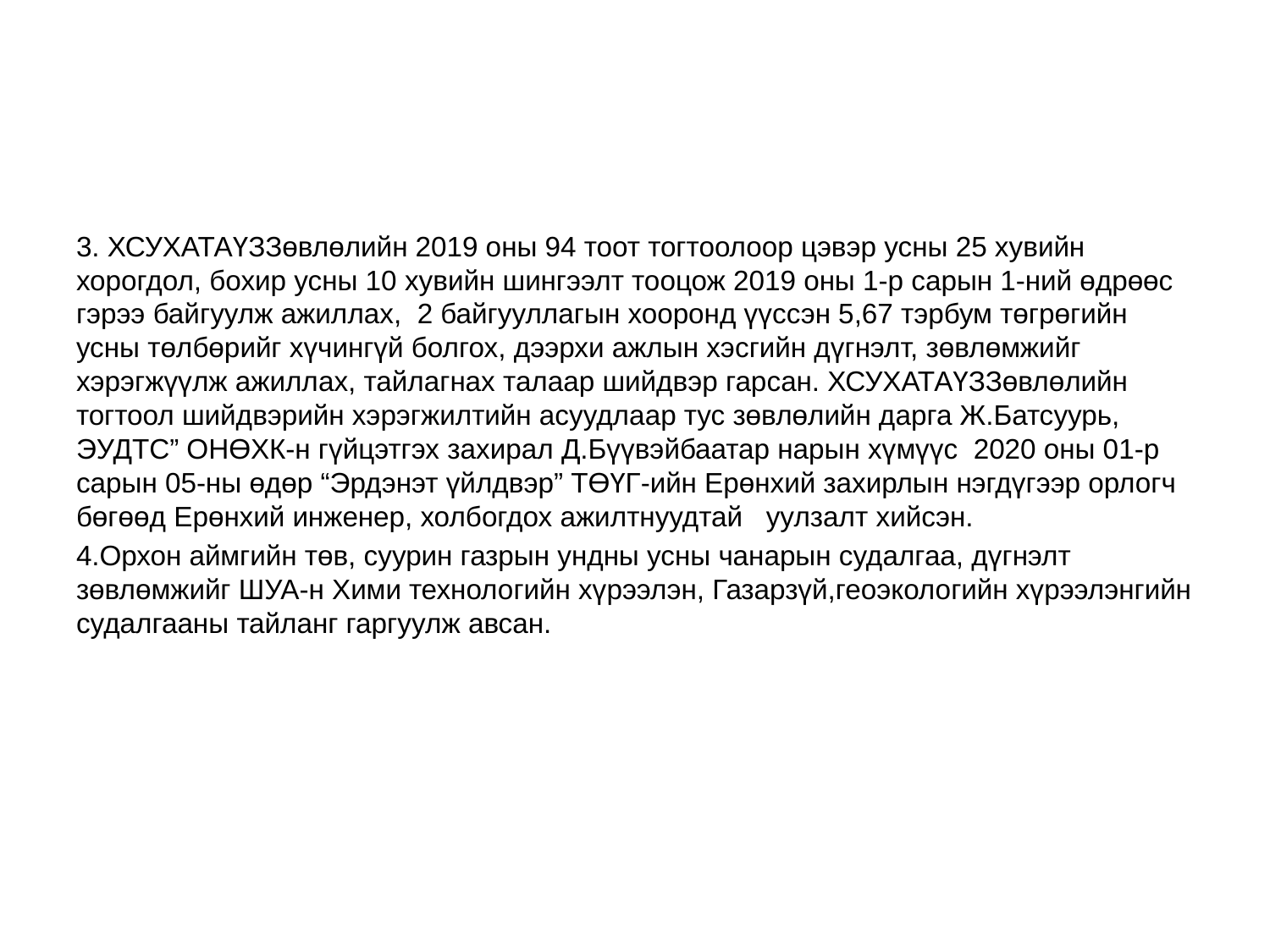

#
3. ХСУХАТАҮЗЗөвлөлийн 2019 оны 94 тоот тогтоолоор цэвэр усны 25 хувийн хорогдол, бохир усны 10 хувийн шингээлт тооцож 2019 оны 1-р сарын 1-ний өдрөөс гэрээ байгуулж ажиллах,  2 байгууллагын хооронд үүссэн 5,67 тэрбум төгрөгийн усны төлбөрийг хүчингүй болгох, дээрхи ажлын хэсгийн дүгнэлт, зөвлөмжийг хэрэгжүүлж ажиллах, тайлагнах талаар шийдвэр гарсан. ХСУХАТАҮЗЗөвлөлийн тогтоол шийдвэрийн хэрэгжилтийн асуудлаар тус зөвлөлийн дарга Ж.Батсуурь, ЭУДТС” ОНӨХК-н гүйцэтгэх захирал Д.Бүүвэйбаатар нарын хүмүүс  2020 оны 01-р сарын 05-ны өдөр “Эрдэнэт үйлдвэр” ТӨҮГ-ийн Ерөнхий захирлын нэгдүгээр орлогч бөгөөд Ерөнхий инженер, холбогдох ажилтнуудтай   уулзалт хийсэн.
4.Орхон аймгийн төв, суурин газрын ундны усны чанарын судалгаа, дүгнэлт зөвлөмжийг ШУА-н Хими технологийн хүрээлэн, Газарзүй,геоэкологийн хүрээлэнгийн судалгааны тайланг гаргуулж авсан.